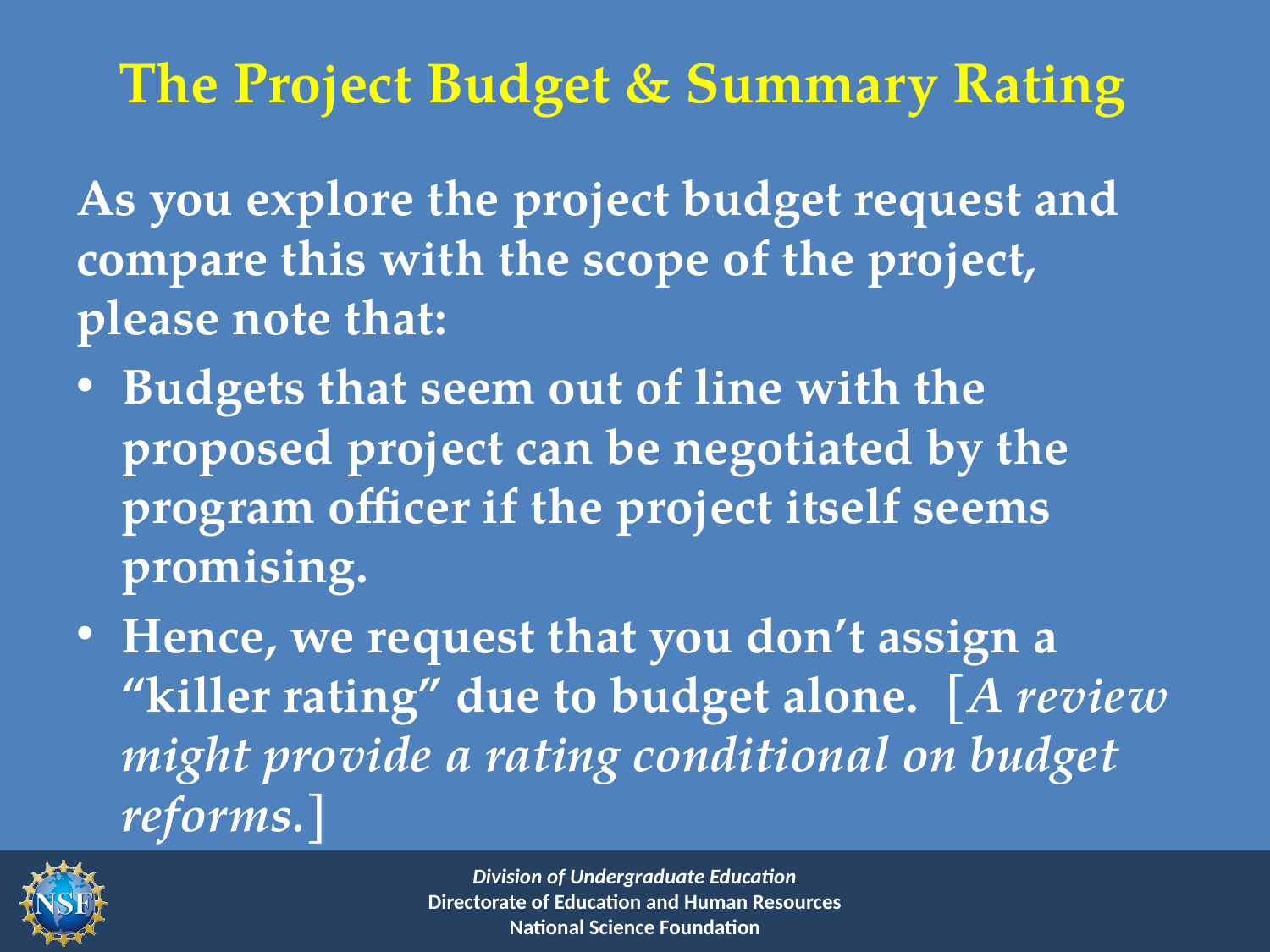

# The Project Budget & Summary Rating
As you explore the project budget request and compare this with the scope of the project, please note that:
Budgets that seem out of line with the proposed project can be negotiated by the program officer if the project itself seems promising.
Hence, we request that you don’t assign a “killer rating” due to budget alone.  [A review might provide a rating conditional on budget reforms.]